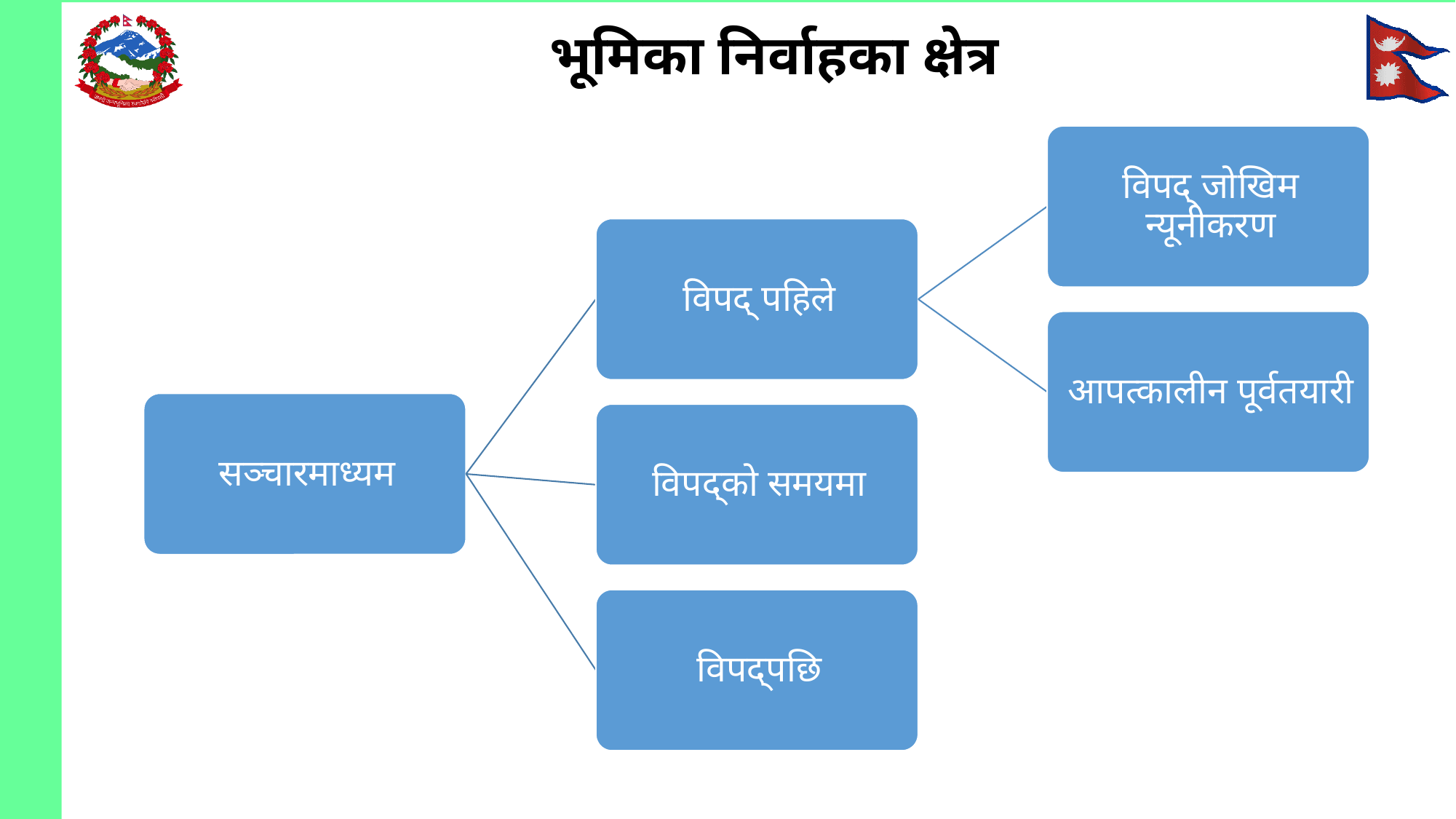

# भूमिका निर्वाहका क्षेत्र
सञ्चारमाध्यम

विपद् पहिले

विपद् जोखिम न्यूनीकरण

आपत्कालीन पूर्वतयारी

विपद्को समयमा

विपद्पछि